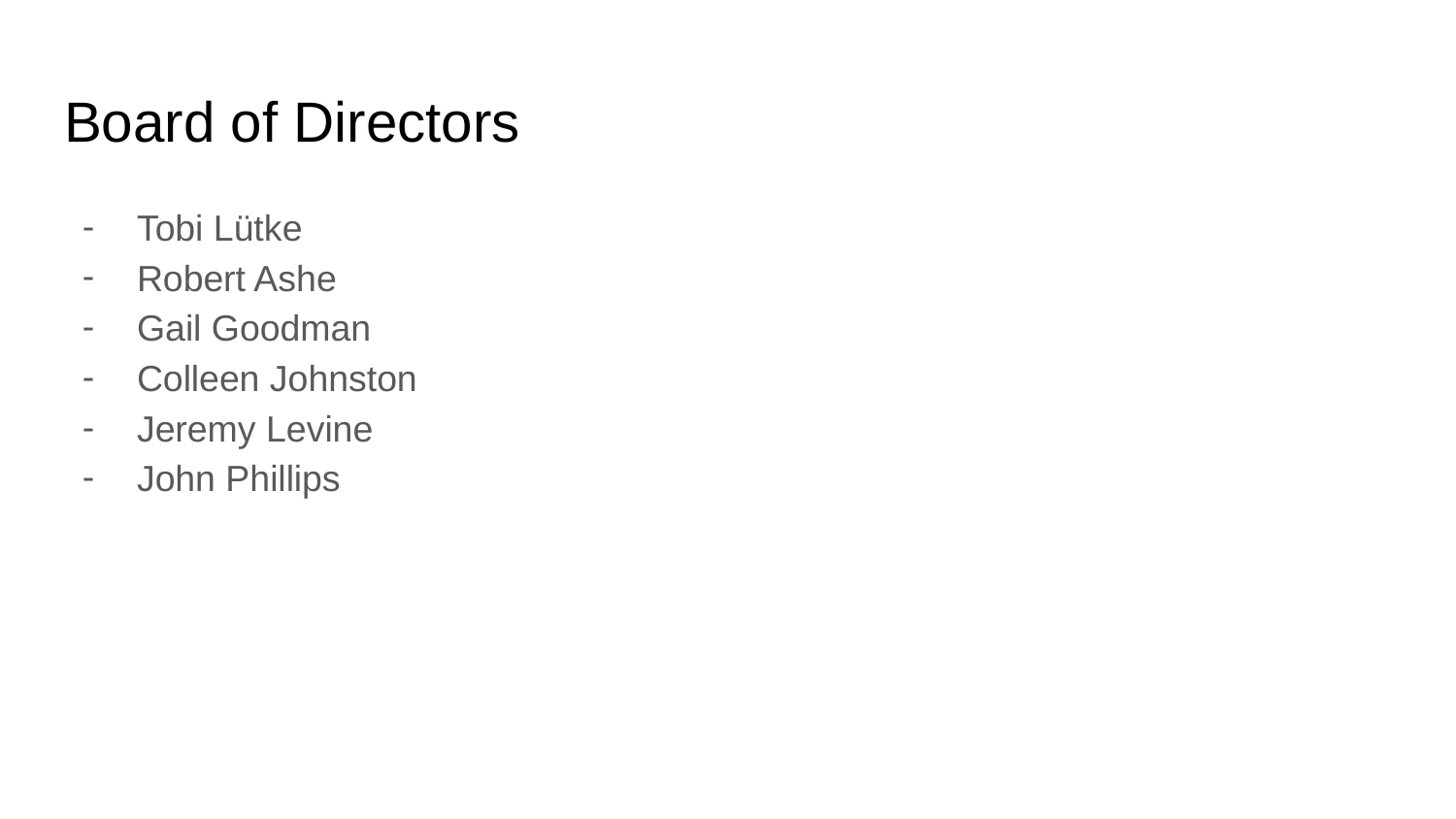

# Board of Directors
Tobi Lütke
Robert Ashe
Gail Goodman
Colleen Johnston
Jeremy Levine
John Phillips